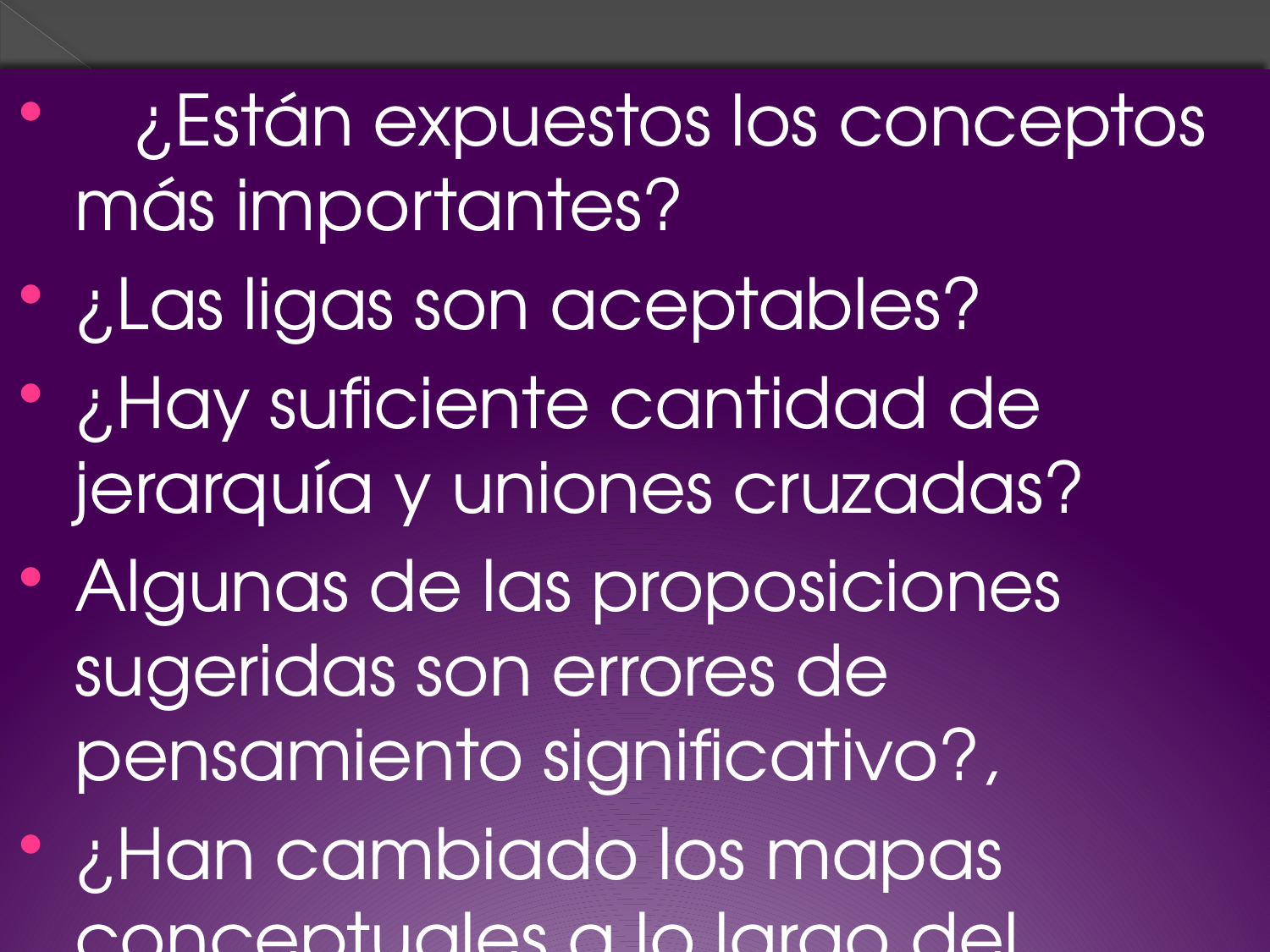

¿Están expuestos los conceptos más importantes?
¿Las ligas son aceptables?
¿Hay suficiente cantidad de jerarquía y uniones cruzadas?
Algunas de las proposiciones sugeridas son errores de pensamiento significativo?,
¿Han cambiado los mapas conceptuales a lo largo del curso?